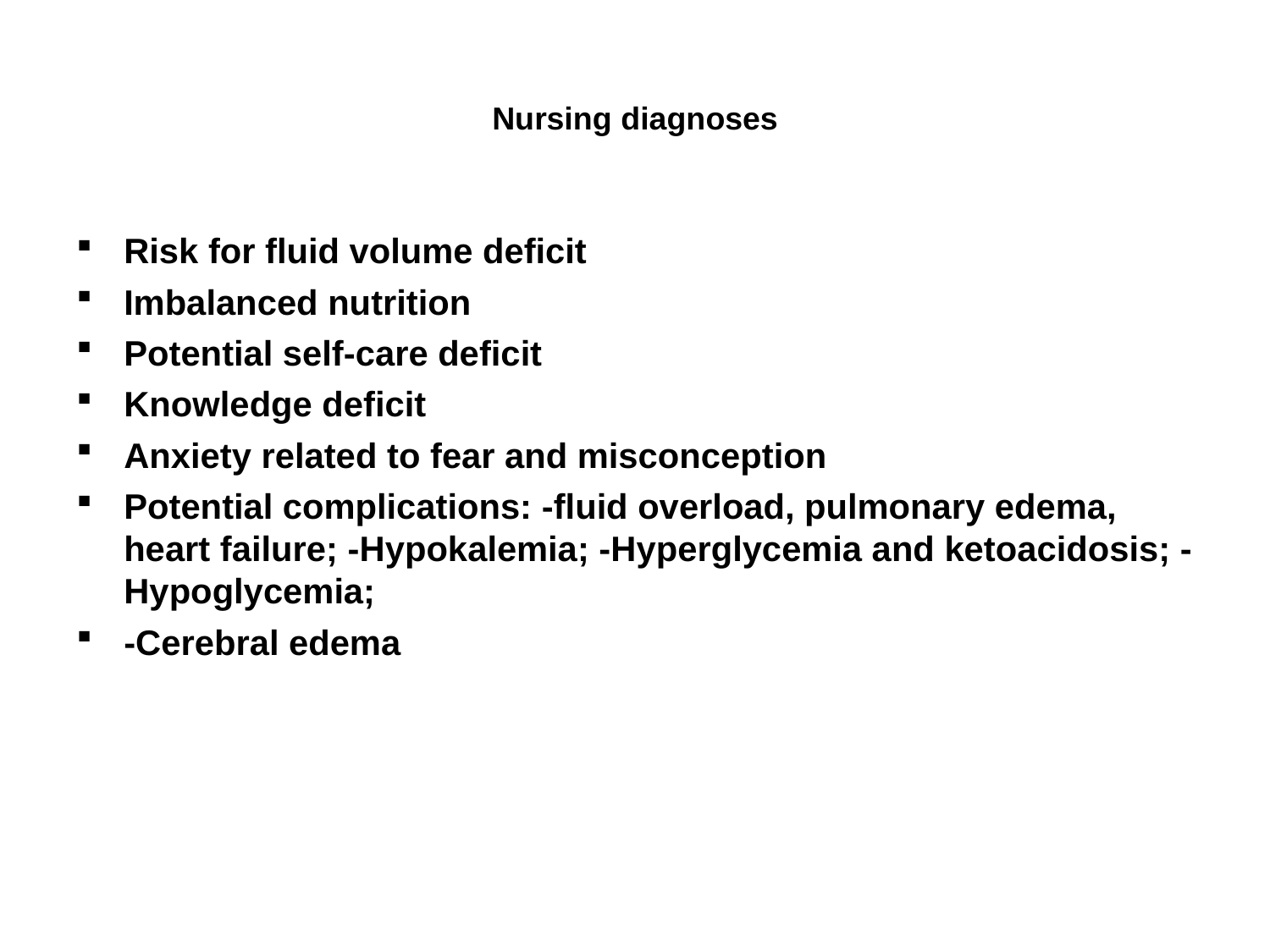

# Nursing diagnoses
Risk for fluid volume deficit
Imbalanced nutrition
Potential self-care deficit
Knowledge deficit
Anxiety related to fear and misconception
Potential complications: -fluid overload, pulmonary edema, heart failure; -Hypokalemia; -Hyperglycemia and ketoacidosis; -Hypoglycemia;
-Cerebral edema